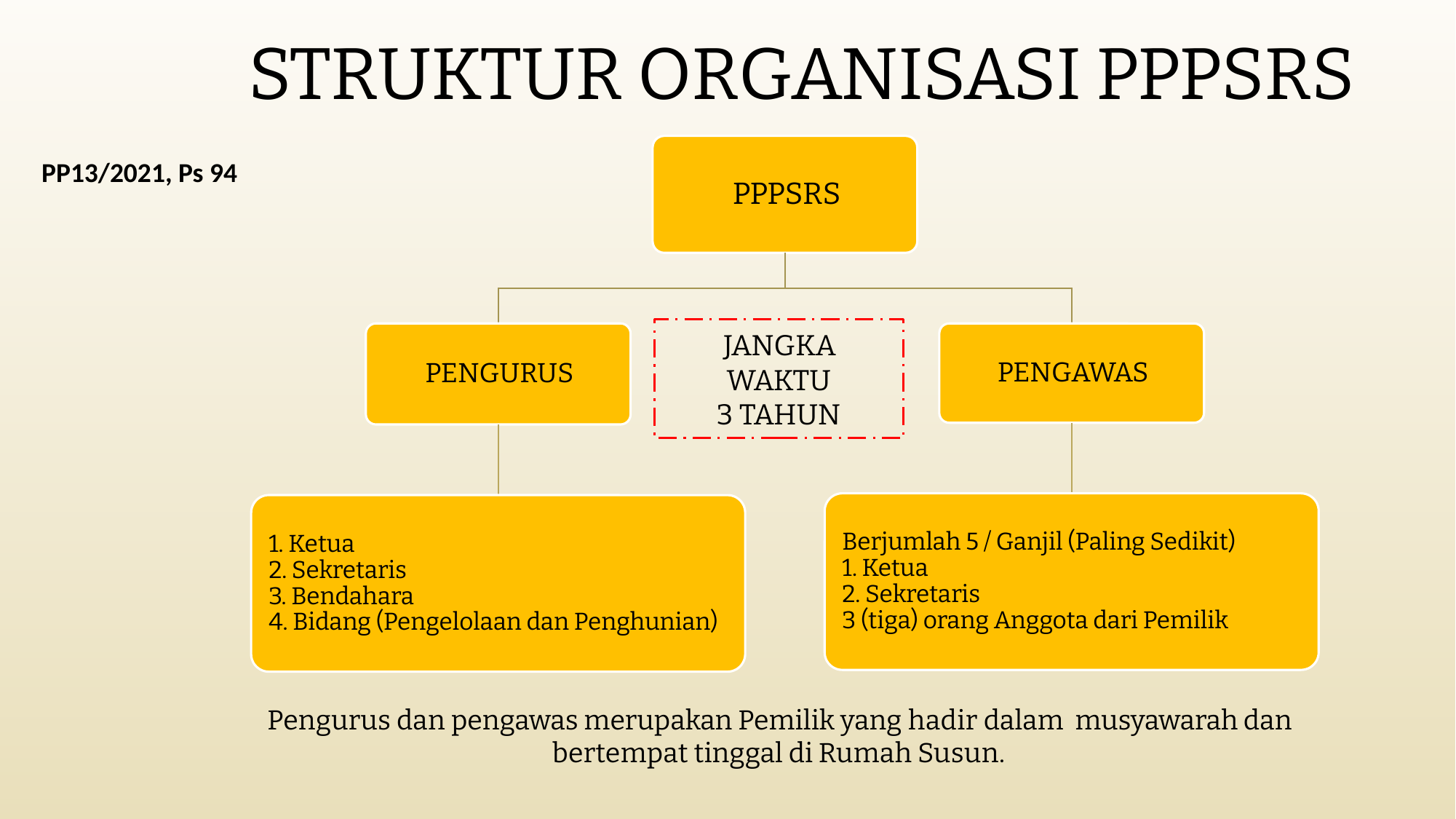

STRUKTUR ORGANISASI PPPSRS
PPPSRS
PENGURUS
1. Ketua
2. Sekretaris
3. Bendahara
4. Bidang (Pengelolaan dan Penghunian)
PENGAWAS
Berjumlah 5 / Ganjil (Paling Sedikit)
1. Ketua
2. Sekretaris
3 (tiga) orang Anggota dari Pemilik
PP13/2021, Ps 94
JANGKA
WAKTU
3 TAHUN
Pengurus dan pengawas merupakan Pemilik yang hadir dalam  musyawarah dan bertempat tinggal di Rumah Susun.